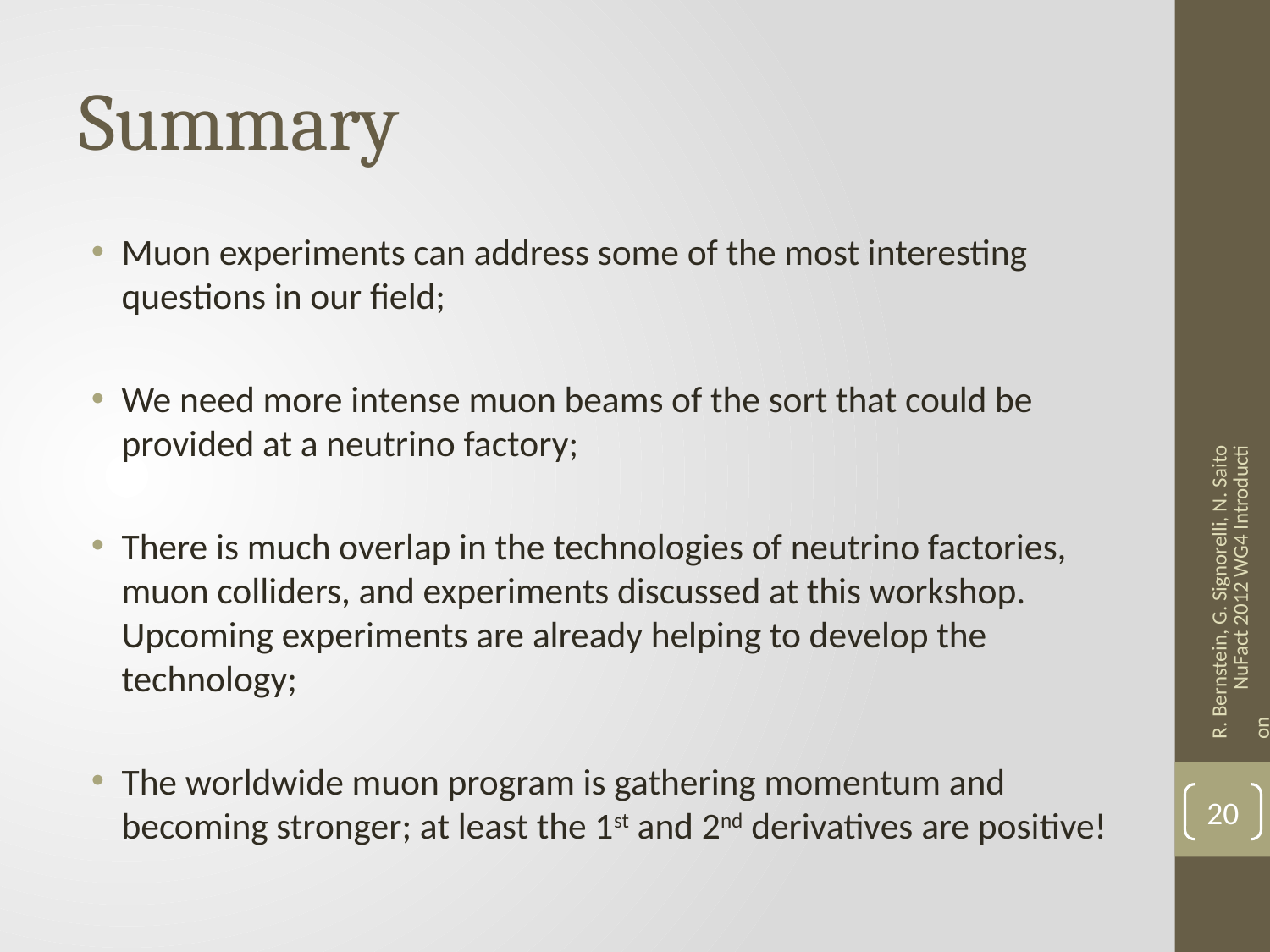

# Summary
Muon experiments can address some of the most interesting questions in our field;

We need more intense muon beams of the sort that could be provided at a neutrino factory;

There is much overlap in the technologies of neutrino factories, muon colliders, and experiments discussed at this workshop.  Upcoming experiments are already helping to develop the technology;

The worldwide muon program is gathering momentum and becoming stronger; at least the 1st and 2nd derivatives are positive!

R. Bernstein, G. Signorelli, N. Saito           NuFact 2012 WG4 Introduction
20